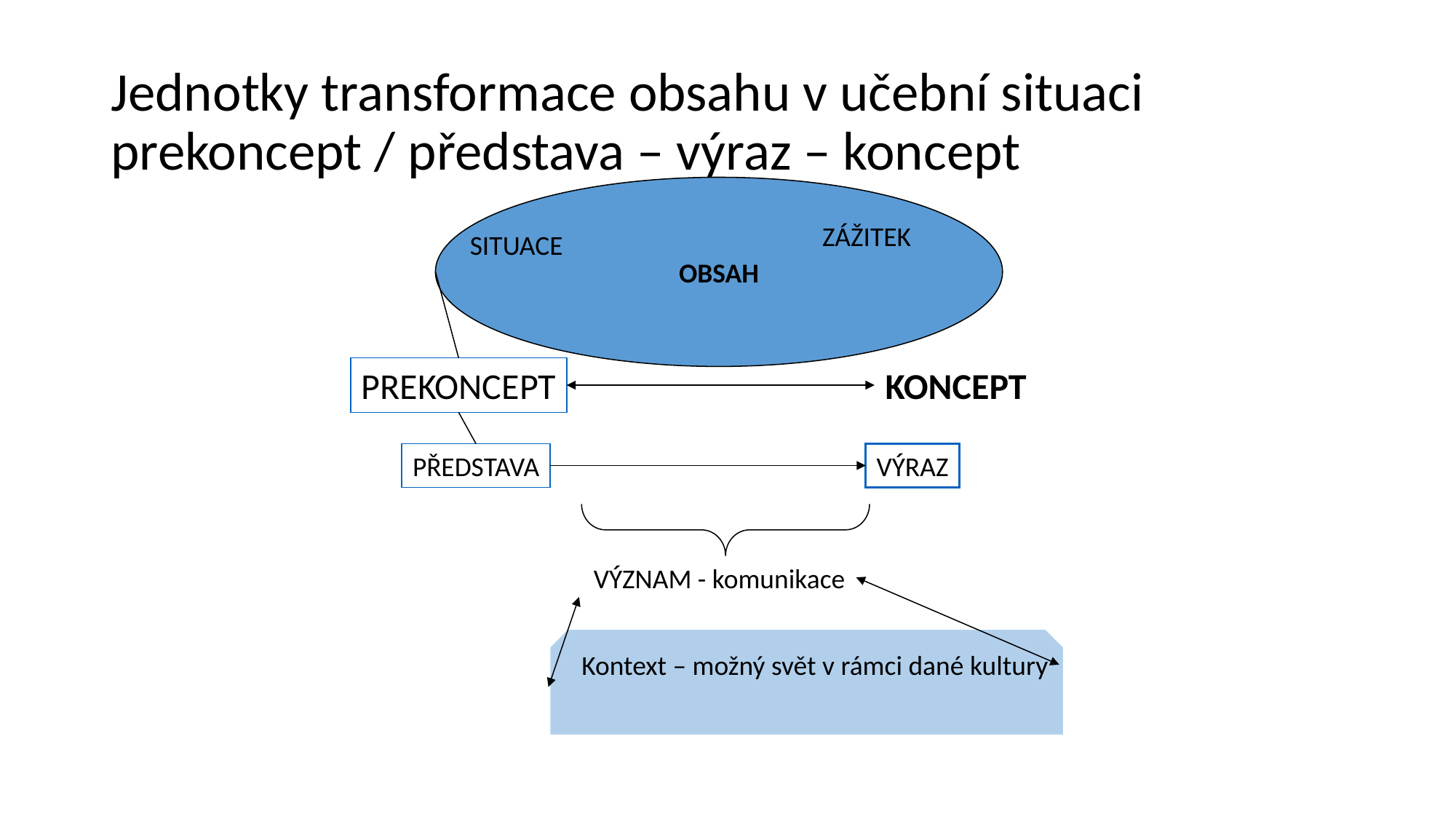

# Jednotky transformace obsahu v učební situaci prekoncept / představa – výraz – koncept
OBSAH

ZÁŽITEK
SITUACE
PREKONCEPT
KONCEPT

PŘEDSTAVA
VÝRAZ
VÝZNAM - komunikace

Kontext – možný svět v rámci dané kultury